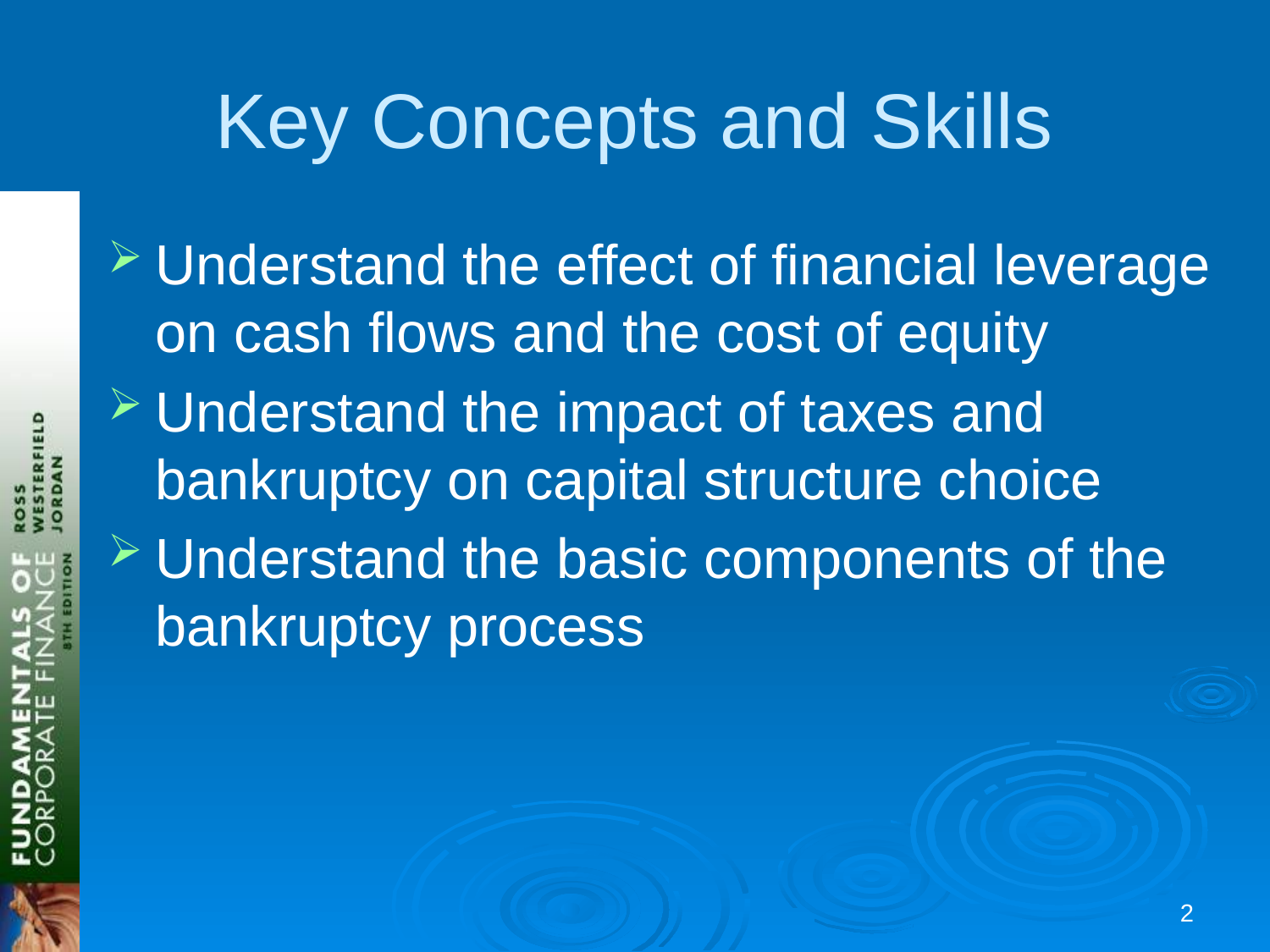

# Key Concepts and Skills
Understand the effect of financial leverage on cash flows and the cost of equity
Understand the impact of taxes and bankruptcy on capital structure choice
Understand the basic components of the bankruptcy process
2